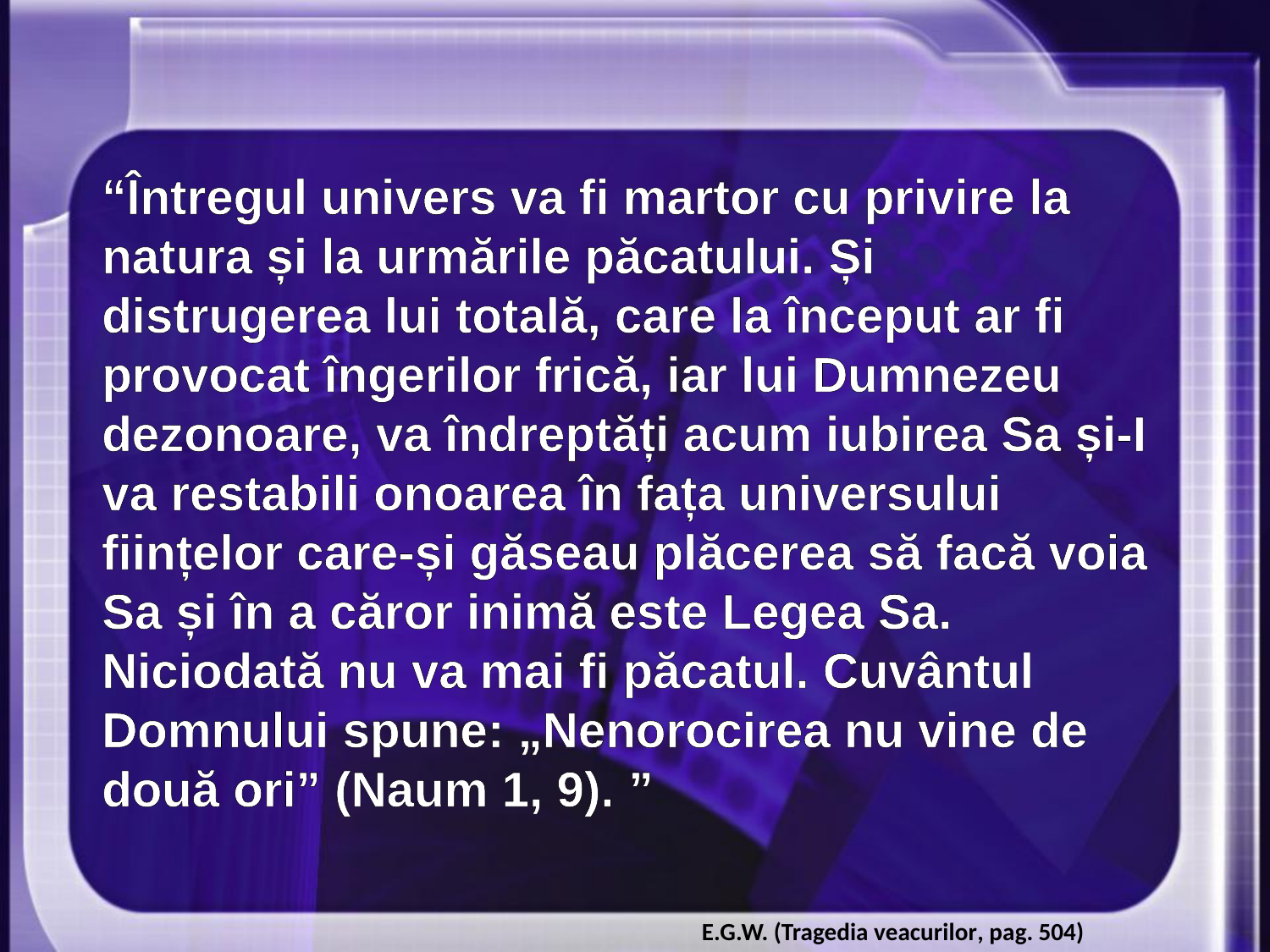

“Întregul univers va fi martor cu privire la natura și la urmările păcatului. Și distrugerea lui totală, care la început ar fi provocat îngerilor frică, iar lui Dumnezeu dezonoare, va îndreptăți acum iubirea Sa și-I va restabili onoarea în fața universului ființelor care-și găseau plăcerea să facă voia Sa și în a căror inimă este Legea Sa. Niciodată nu va mai fi păcatul. Cuvântul Domnului spune: „Nenorocirea nu vine de două ori” (Naum 1, 9). ”
E.G.W. (Tragedia veacurilor, pag. 504)